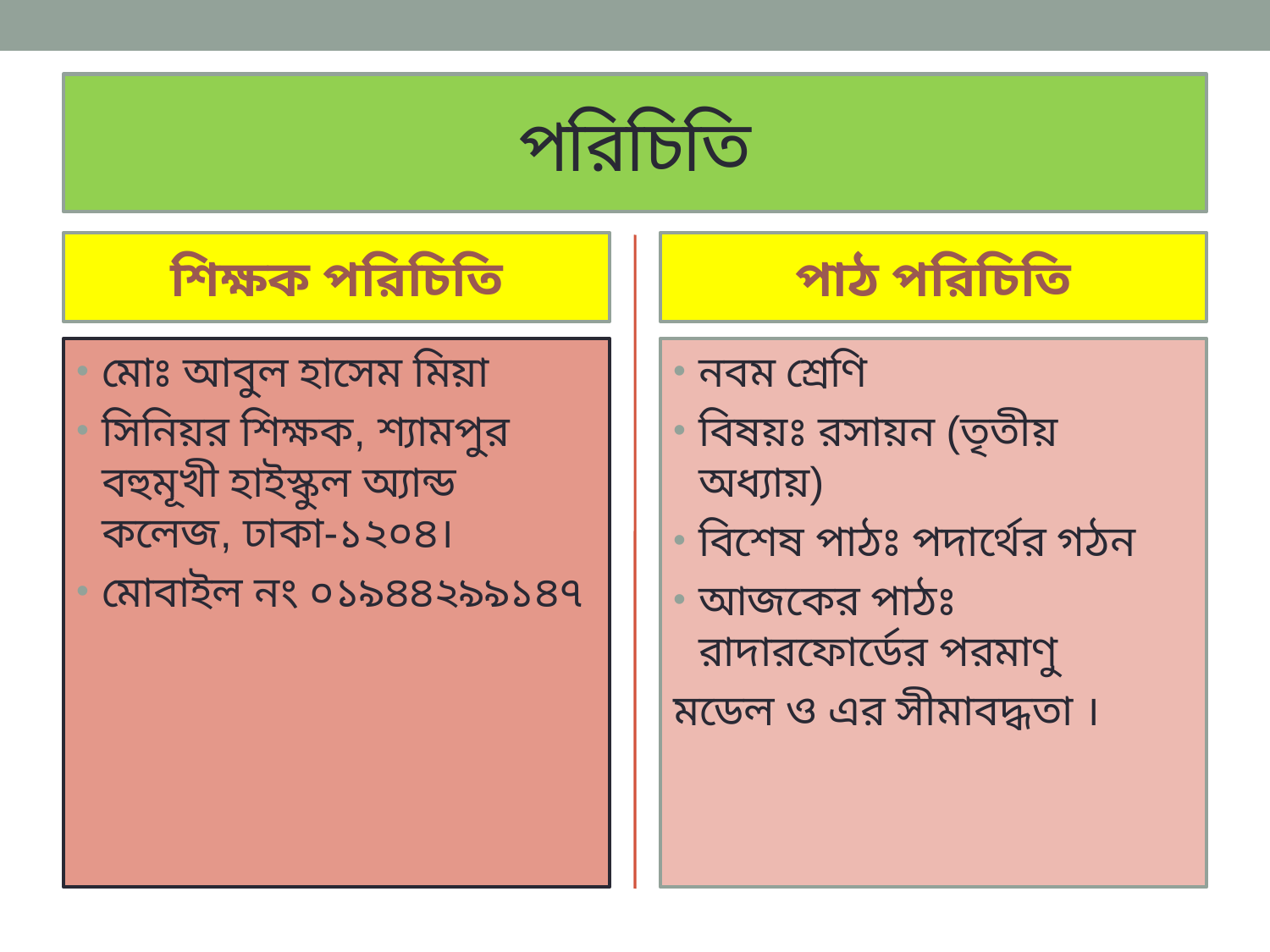

# পরিচিতি
শিক্ষক পরিচিতি
পাঠ পরিচিতি
মোঃ আবুল হাসেম মিয়া
সিনিয়র শিক্ষক, শ্যামপুর বহুমূখী হাইস্কুল অ্যান্ড কলেজ, ঢাকা-১২০৪।
মোবাইল নং ০১৯৪৪২৯৯১৪৭
নবম শ্রেণি
বিষয়ঃ রসায়ন (তৃতীয় অধ্যায়)
বিশেষ পাঠঃ পদার্থের গঠন
আজকের পাঠঃ রাদারফোর্ডের পরমাণু
মডেল ও এর সীমাবদ্ধতা ।